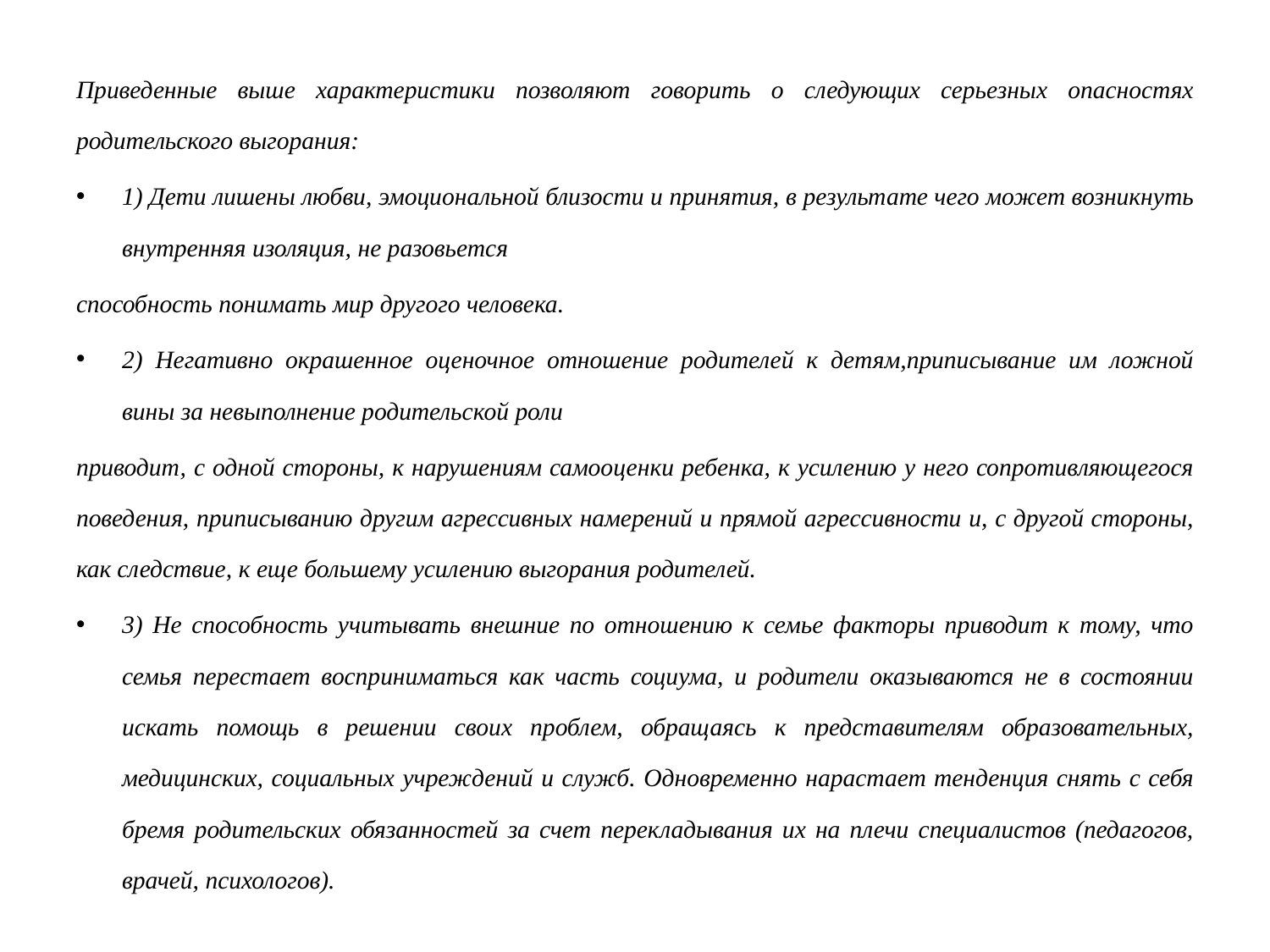

Приведенные выше характеристики позволяют говорить о следующих серьезных опасностях родительского выгорания:
1) Дети лишены любви, эмоциональной близости и принятия, в результате чего может возникнуть внутренняя изоляция, не разовьется
способность понимать мир другого человека.
2) Негативно окрашенное оценочное отношение родителей к детям,приписывание им ложной вины за невыполнение родительской роли
приводит, с одной стороны, к нарушениям самооценки ребенка, к усилению у него сопротивляющегося поведения, приписыванию другим агрессивных намерений и прямой агрессивности и, с другой стороны, как следствие, к еще большему усилению выгорания родителей.
3) Не способность учитывать внешние по отношению к семье факторы приводит к тому, что семья перестает восприниматься как часть социума, и родители оказываются не в состоянии искать помощь в решении своих проблем, обращаясь к представителям образовательных, медицинских, социальных учреждений и служб. Одновременно нарастает тенденция снять с себя бремя родительских обязанностей за счет перекладывания их на плечи специалистов (педагогов, врачей, психологов).